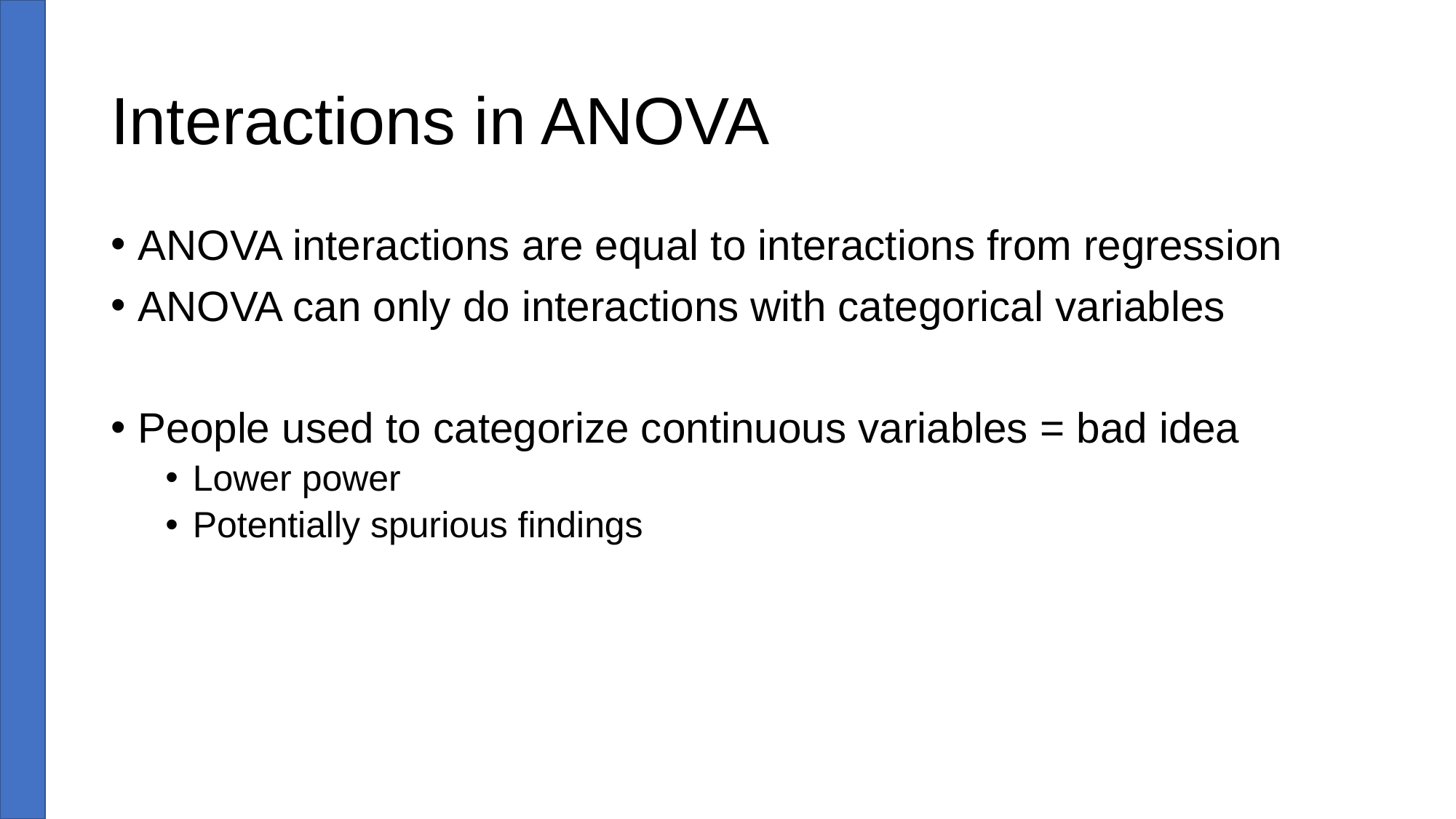

# Interactions in ANOVA
ANOVA interactions are equal to interactions from regression
ANOVA can only do interactions with categorical variables

People used to categorize continuous variables = bad idea
Lower power
Potentially spurious findings